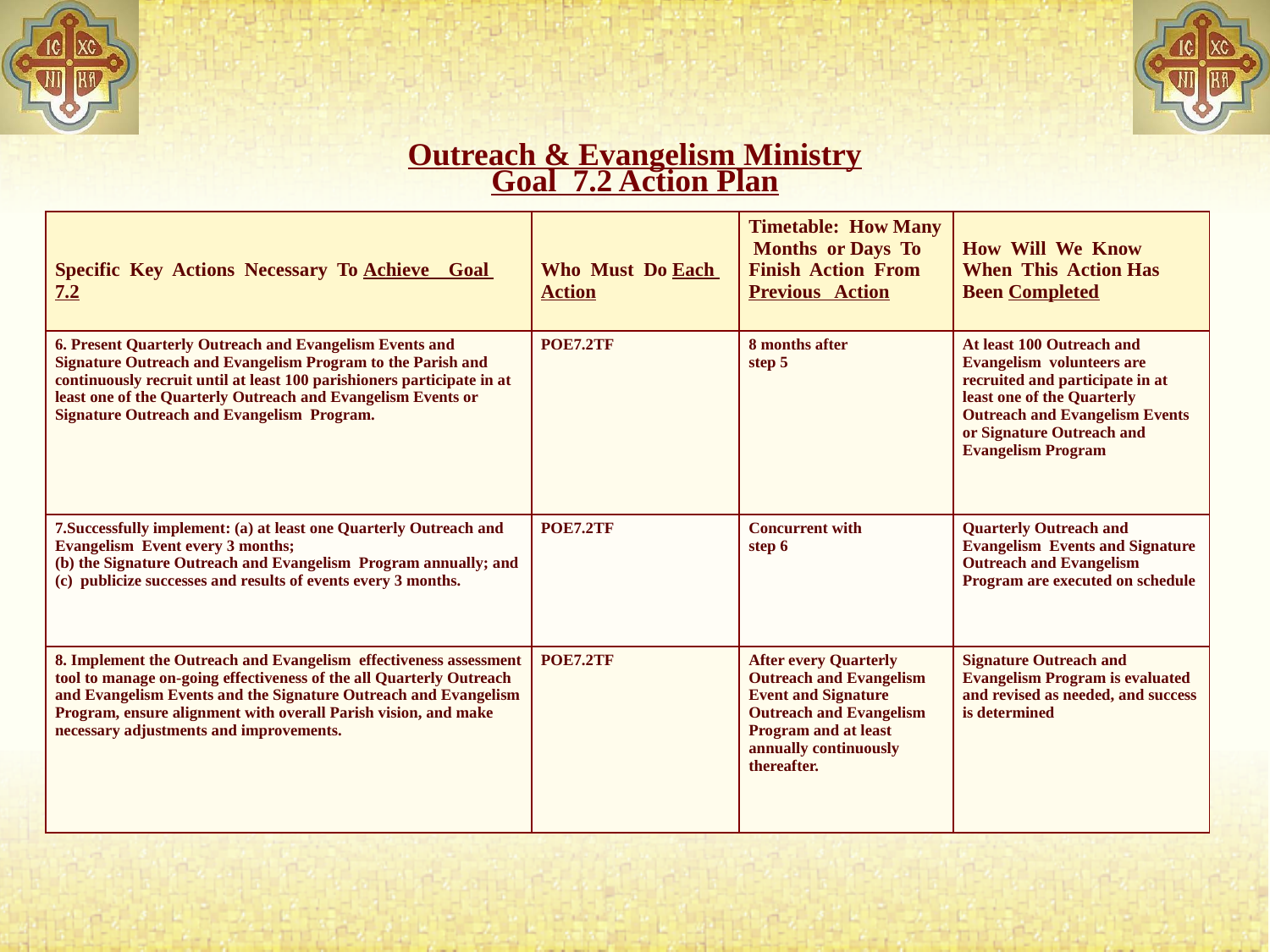

# Outreach & Evangelism Ministry Goal  7.2 Action Plan
| Specific Key Actions Necessary To Achieve Goal 7.2 | Who Must Do Each Action | Timetable: How Many Months or Days To Finish Action From Previous Action | How Will We Know When This Action Has Been Completed |
| --- | --- | --- | --- |
| 6. Present Quarterly Outreach and Evangelism Events and Signature Outreach and Evangelism Program to the Parish and continuously recruit until at least 100 parishioners participate in at least one of the Quarterly Outreach and Evangelism Events or Signature Outreach and Evangelism Program. | POE7.2TF | 8 months after step 5 | At least 100 Outreach and Evangelism volunteers are recruited and participate in at least one of the Quarterly Outreach and Evangelism Events or Signature Outreach and Evangelism Program |
| Successfully implement: (a) at least one Quarterly Outreach and Evangelism Event every 3 months; (b) the Signature Outreach and Evangelism Program annually; and (c) publicize successes and results of events every 3 months. | POE7.2TF | Concurrent with step 6 | Quarterly Outreach and Evangelism Events and Signature Outreach and Evangelism Program are executed on schedule |
| 8. Implement the Outreach and Evangelism effectiveness assessment tool to manage on-going effectiveness of the all Quarterly Outreach and Evangelism Events and the Signature Outreach and Evangelism Program, ensure alignment with overall Parish vision, and make necessary adjustments and improvements. | POE7.2TF | After every Quarterly Outreach and Evangelism Event and Signature Outreach and Evangelism Program and at least annually continuously thereafter. | Signature Outreach and Evangelism Program is evaluated and revised as needed, and success is determined |